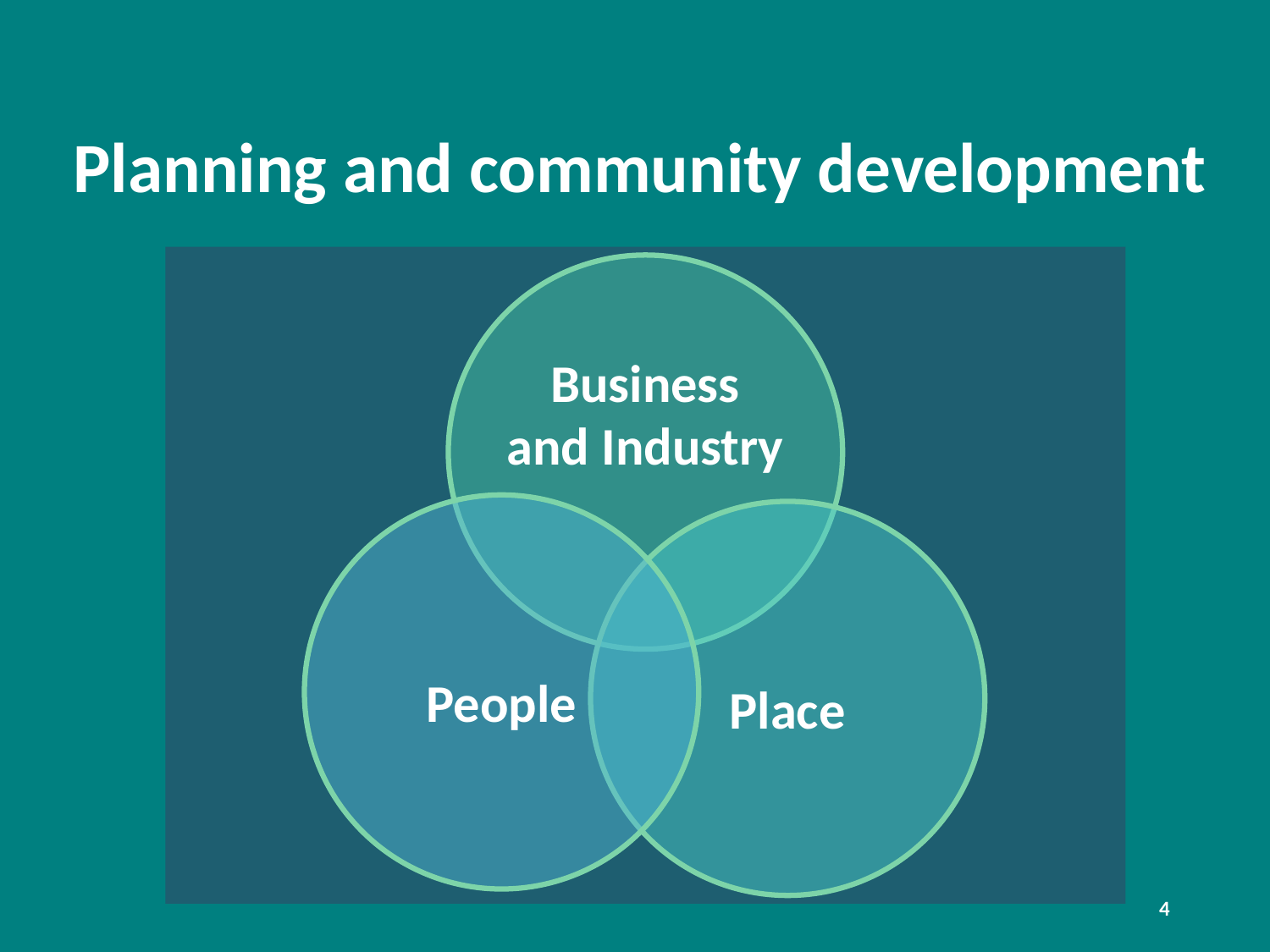

# Planning and community development
Business and Industry
Place
People
4